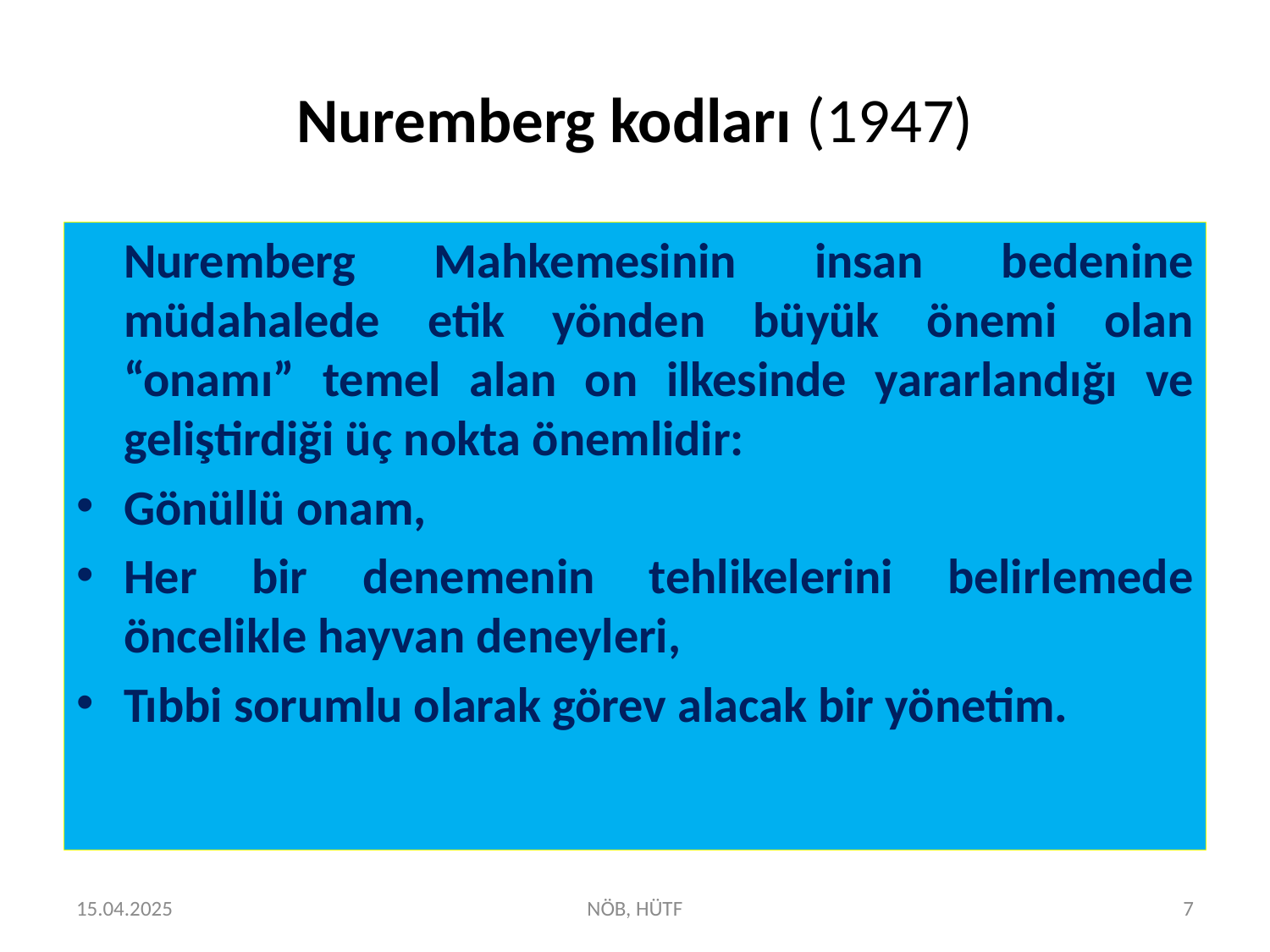

# Nuremberg kodları (1947)
	Nuremberg Mahkemesinin insan bedenine müdahalede etik yönden büyük önemi olan “onamı” temel alan on ilkesinde yararlandığı ve geliştirdiği üç nokta önemlidir:
Gönüllü onam,
Her bir denemenin tehlikelerini belirlemede öncelikle hayvan deneyleri,
Tıbbi sorumlu olarak görev alacak bir yönetim.
15.04.2025
NÖB, HÜTF
7